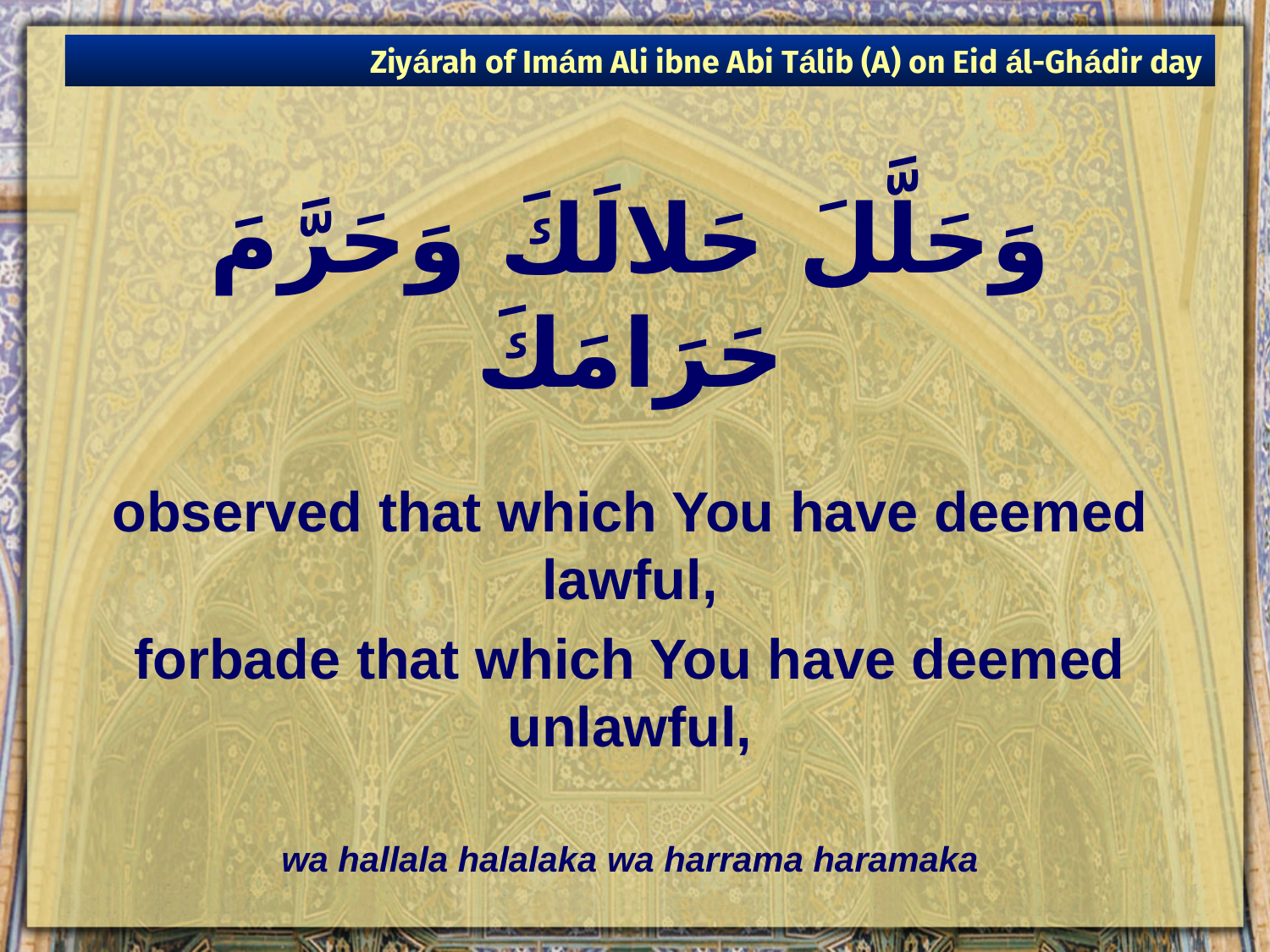

Ziyárah of Imám Ali ibne Abi Tálib (A) on Eid ál-Ghádir day
# وَحَلَّلَ حَلالَكَ وَحَرَّمَ حَرَامَكَ
observed that which You have deemed lawful,
forbade that which You have deemed unlawful,
wa hallala halalaka wa harrama haramaka